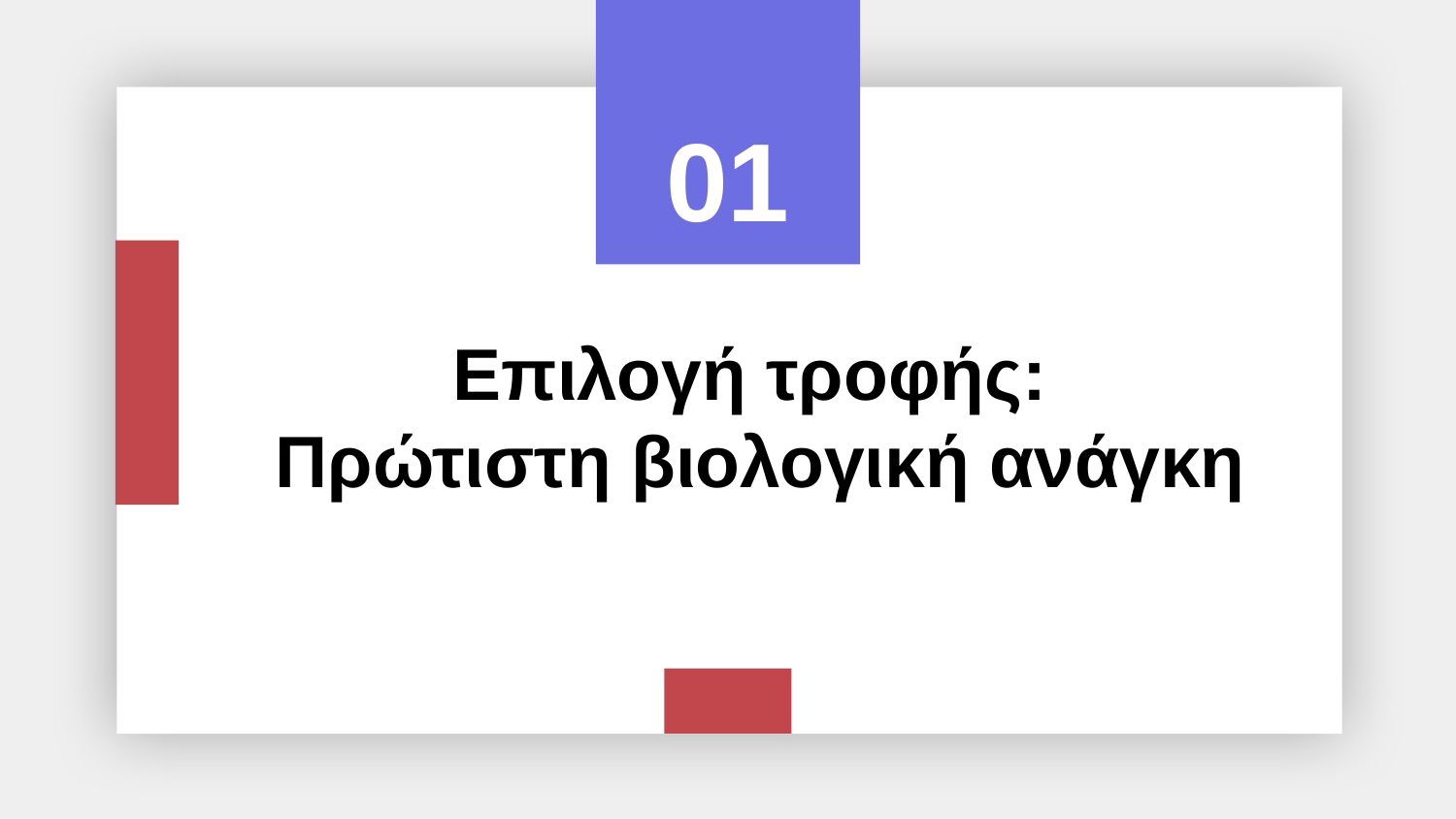

01
# Επιλογή τροφής: Πρώτιστη βιολογική ανάγκη